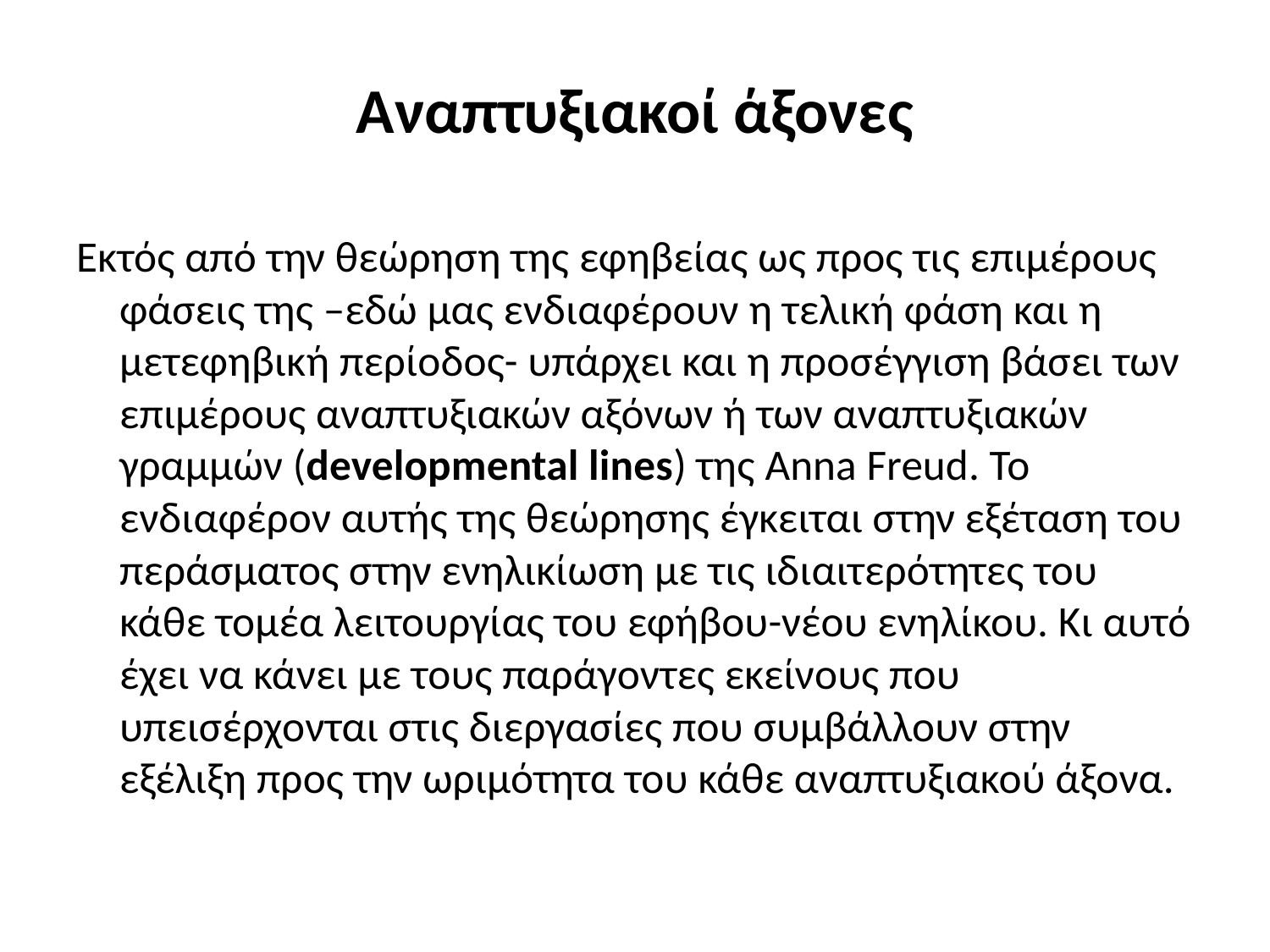

# Αναπτυξιακοί άξονες
Εκτός από την θεώρηση της εφηβείας ως προς τις επιμέρους φάσεις της –εδώ μας ενδιαφέρουν η τελική φάση και η μετεφηβική περίοδος- υπάρχει και η προσέγγιση βάσει των επιμέρους αναπτυξιακών αξόνων ή των αναπτυξιακών γραμμών (developmental lines) της Anna Freud. Το ενδιαφέρον αυτής της θεώρησης έγκειται στην εξέταση του περάσματος στην ενηλικίωση με τις ιδιαιτερότητες του κάθε τομέα λειτουργίας του εφήβου-νέου ενηλίκου. Κι αυτό έχει να κάνει με τους παράγοντες εκείνους που υπεισέρχονται στις διεργασίες που συμβάλλουν στην εξέλιξη προς την ωριμότητα του κάθε αναπτυξιακού άξονα.